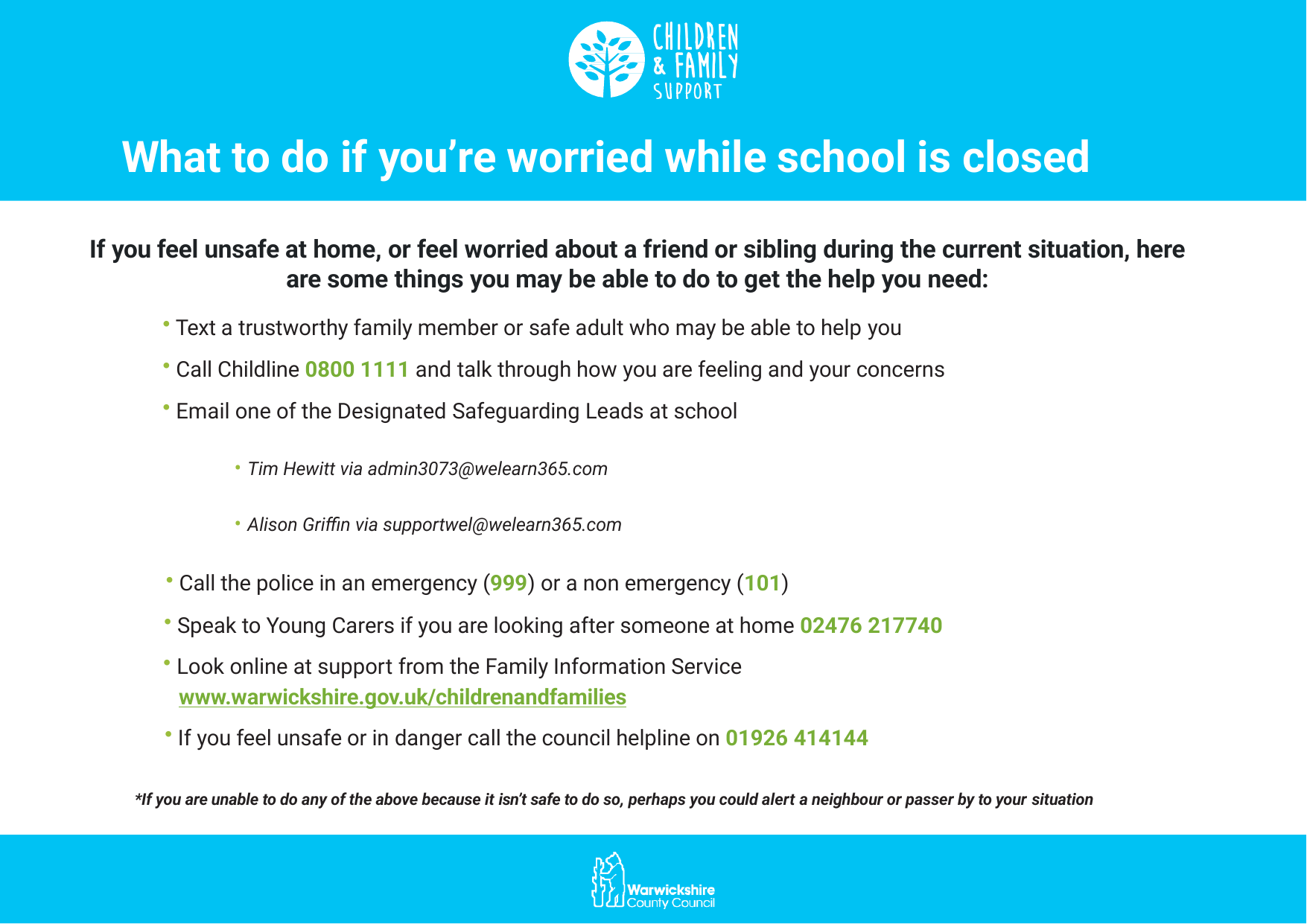

# What to do if you’re worried while school is closed
If you feel unsafe at home, or feel worried about a friend or sibling during the current situation, here are some things you may be able to do to get the help you need:
Text a trustworthy family member or safe adult who may be able to help you
Call Childline 0800 1111 and talk through how you are feeling and your concerns
Email one of the Designated Safeguarding Leads at school
Tim Hewitt via admin3073@welearn365.com

Alison Griffin via supportwel@welearn365.com

Call the police in an emergency (999) or a non emergency (101)
Speak to Young Carers if you are looking after someone at home 02476 217740
Look online at support from the Family Information Service
www.warwickshire.gov.uk/childrenandfamilies
If you feel unsafe or in danger call the council helpline on 01926 414144

*If you are unable to do any of the above because it isn’t safe to do so, perhaps you could alert a neighbour or passer by to your situation